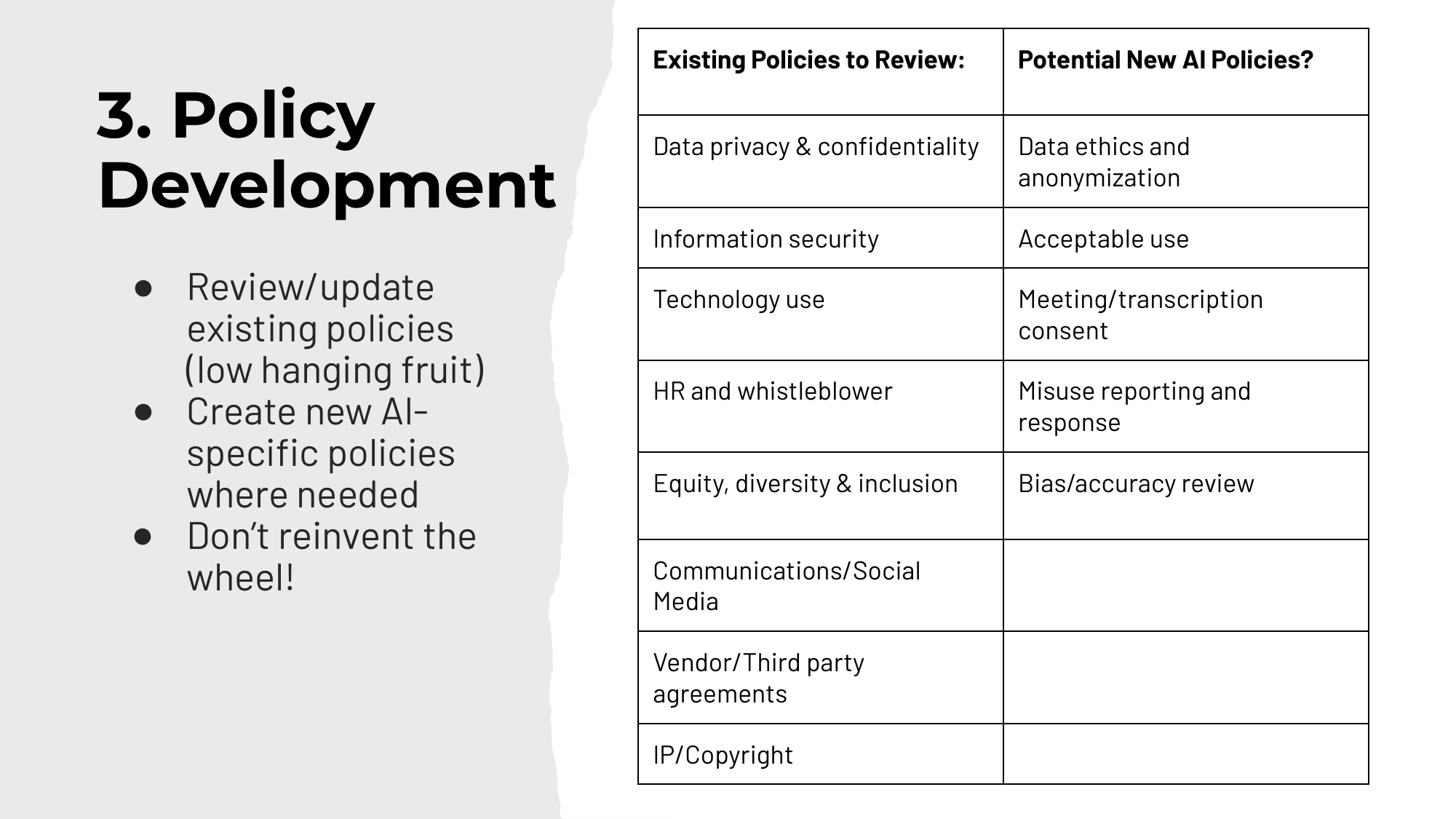

| Existing Policies to Review: | Potential New AI Policies? |
| --- | --- |
| Data privacy & confidentiality | Data ethics and anonymization |
| Information security | Acceptable use |
| Technology use | Meeting/transcription consent |
| HR and whistleblower | Misuse reporting and response |
| Equity, diversity & inclusion | Bias/accuracy review |
| Communications/Social Media |  |
| Vendor/Third party agreements |  |
| IP/Copyright |  |
# 3. Policy Development
Review/update existing policies
(low hanging fruit)
Create new AI-specific policies where needed
Don’t reinvent the wheel!